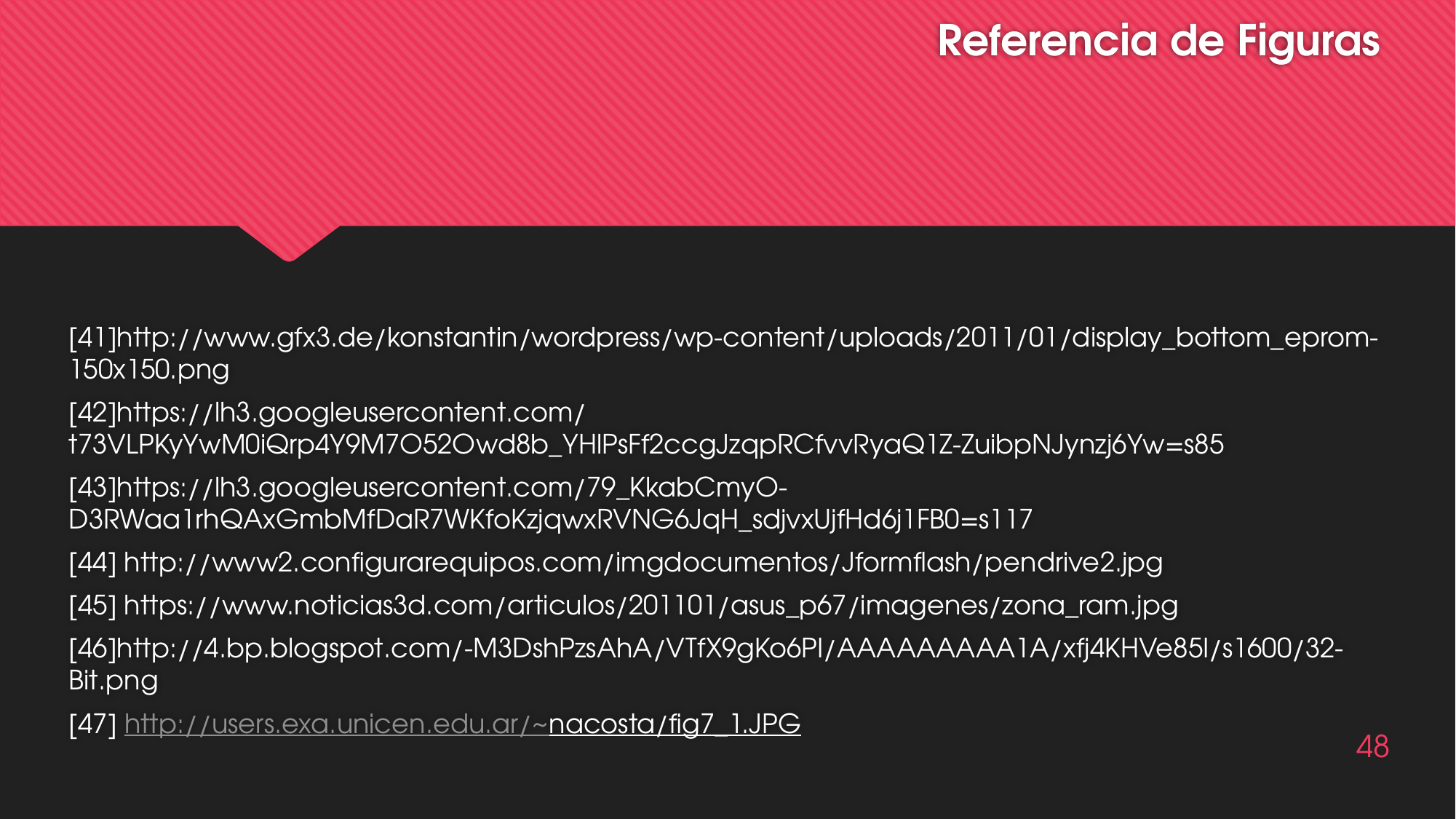

# Referencia de Figuras
[41]http://www.gfx3.de/konstantin/wordpress/wp-content/uploads/2011/01/display_bottom_eprom-150x150.png
[42]https://lh3.googleusercontent.com/t73VLPKyYwM0iQrp4Y9M7O52Owd8b_YHlPsFf2ccgJzqpRCfvvRyaQ1Z-ZuibpNJynzj6Yw=s85
[43]https://lh3.googleusercontent.com/79_KkabCmyO-D3RWaa1rhQAxGmbMfDaR7WKfoKzjqwxRVNG6JqH_sdjvxUjfHd6j1FB0=s117
[44] http://www2.configurarequipos.com/imgdocumentos/Jformflash/pendrive2.jpg
[45] https://www.noticias3d.com/articulos/201101/asus_p67/imagenes/zona_ram.jpg
[46]http://4.bp.blogspot.com/-M3DshPzsAhA/VTfX9gKo6PI/AAAAAAAAA1A/xfj4KHVe85I/s1600/32-Bit.png
[47] http://users.exa.unicen.edu.ar/~nacosta/fig7_1.JPG

48